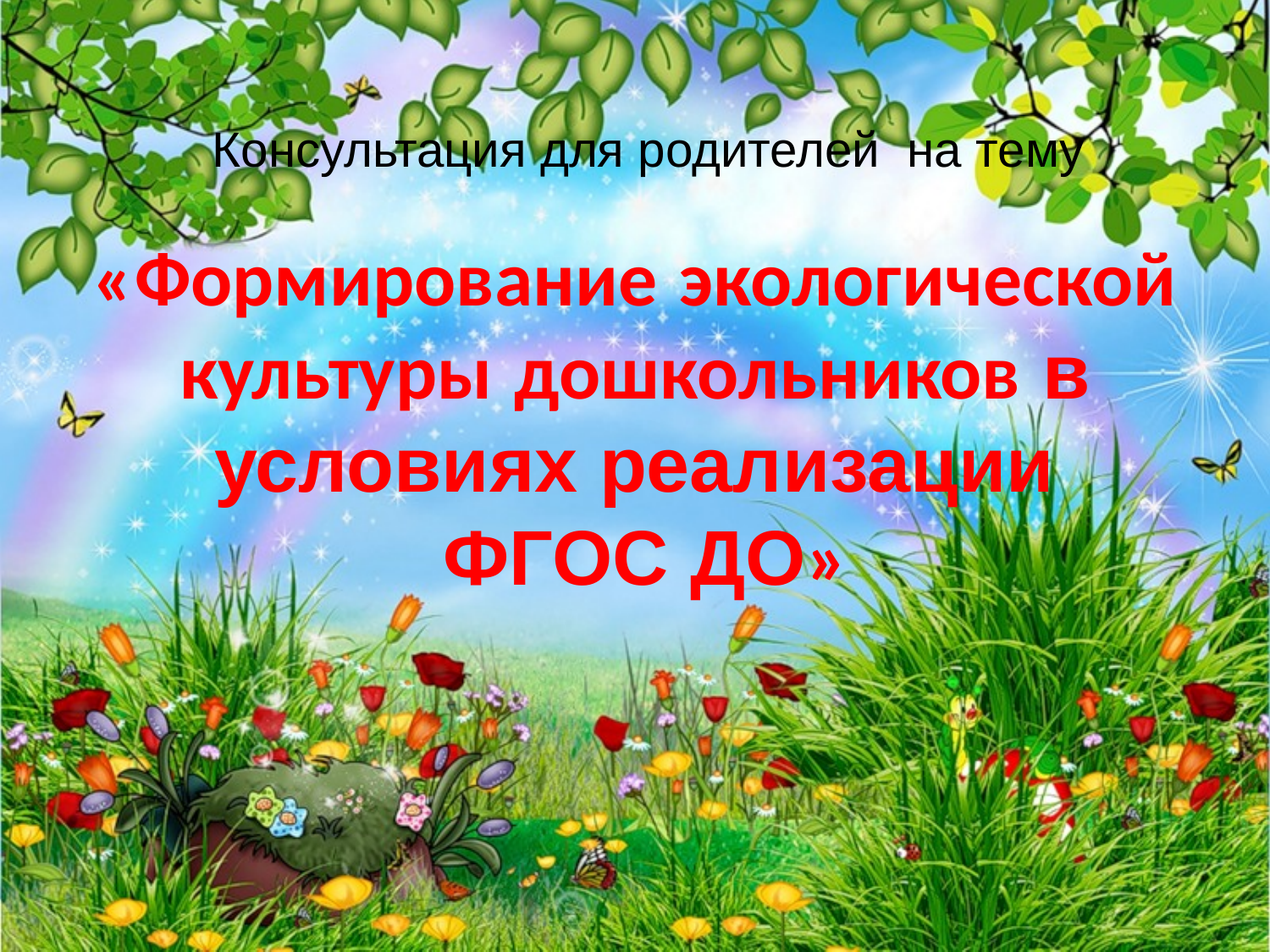

# Консультация для родителей  на тему
«Формирование экологической
культуры дошкольников в условиях реализации
 ФГОС ДО»